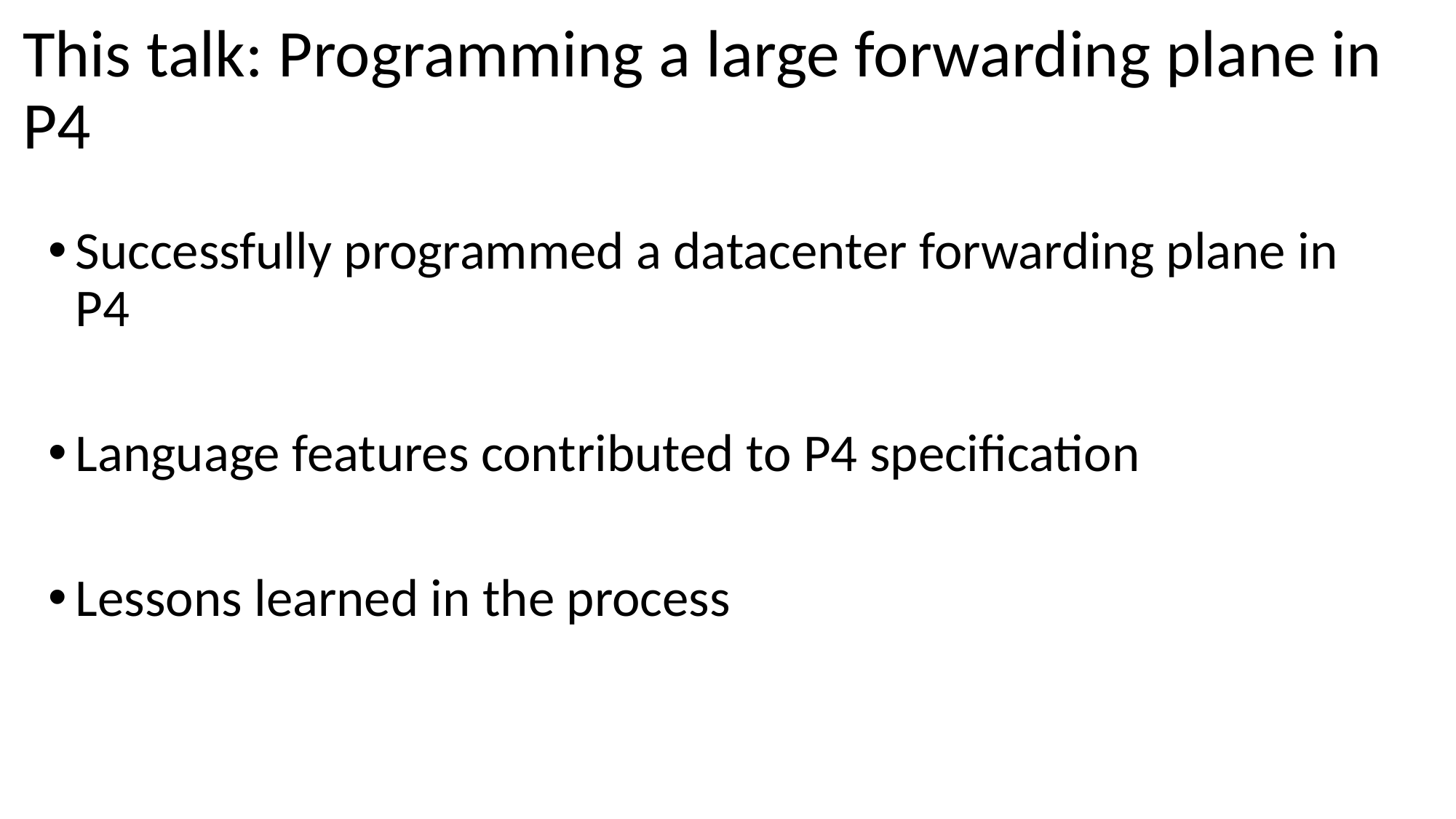

# This talk: Programming a large forwarding plane in P4
Successfully programmed a datacenter forwarding plane in P4

Language features contributed to P4 specification

Lessons learned in the process